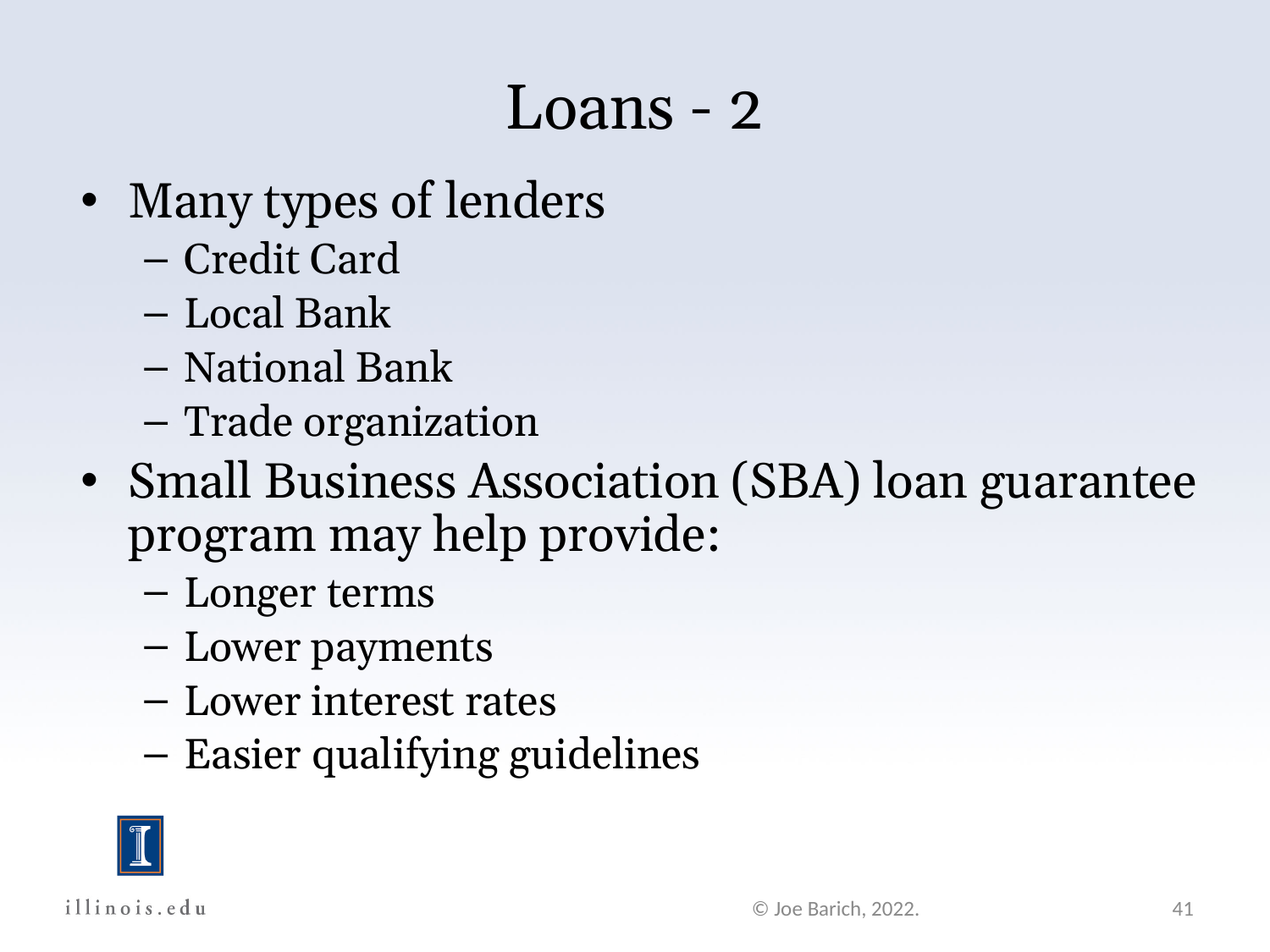

Loans - 2
Many types of lenders
Credit Card
Local Bank
National Bank
Trade organization
Small Business Association (SBA) loan guarantee program may help provide:
Longer terms
Lower payments
Lower interest rates
Easier qualifying guidelines

© Joe Barich, 2022.
41